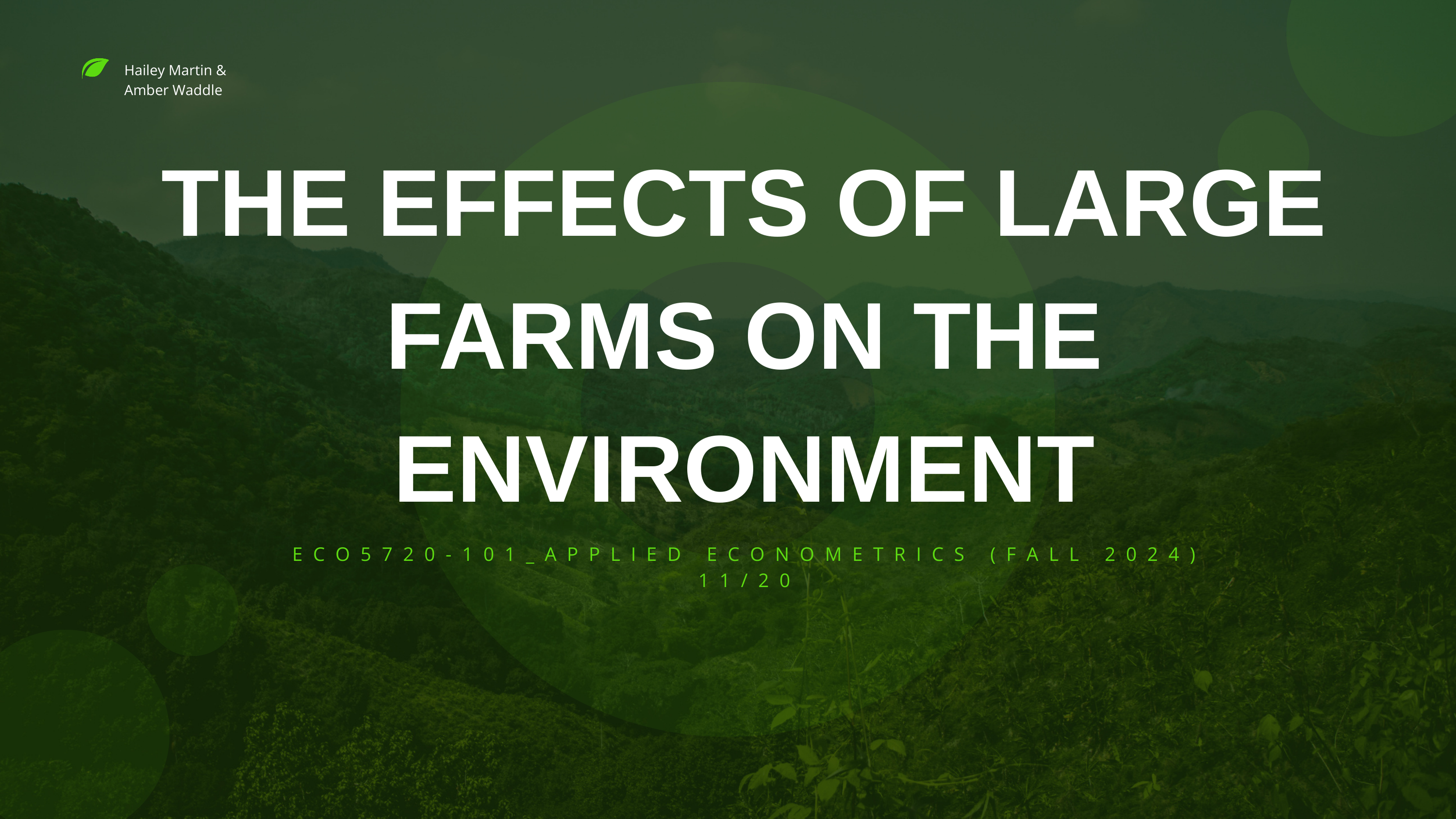

Hailey Martin & Amber Waddle

THE EFFECTS OF LARGE FARMS ON THE ENVIRONMENT
ECO5720-101_APPLIED ECONOMETRICS (FALL 2024)
11/20